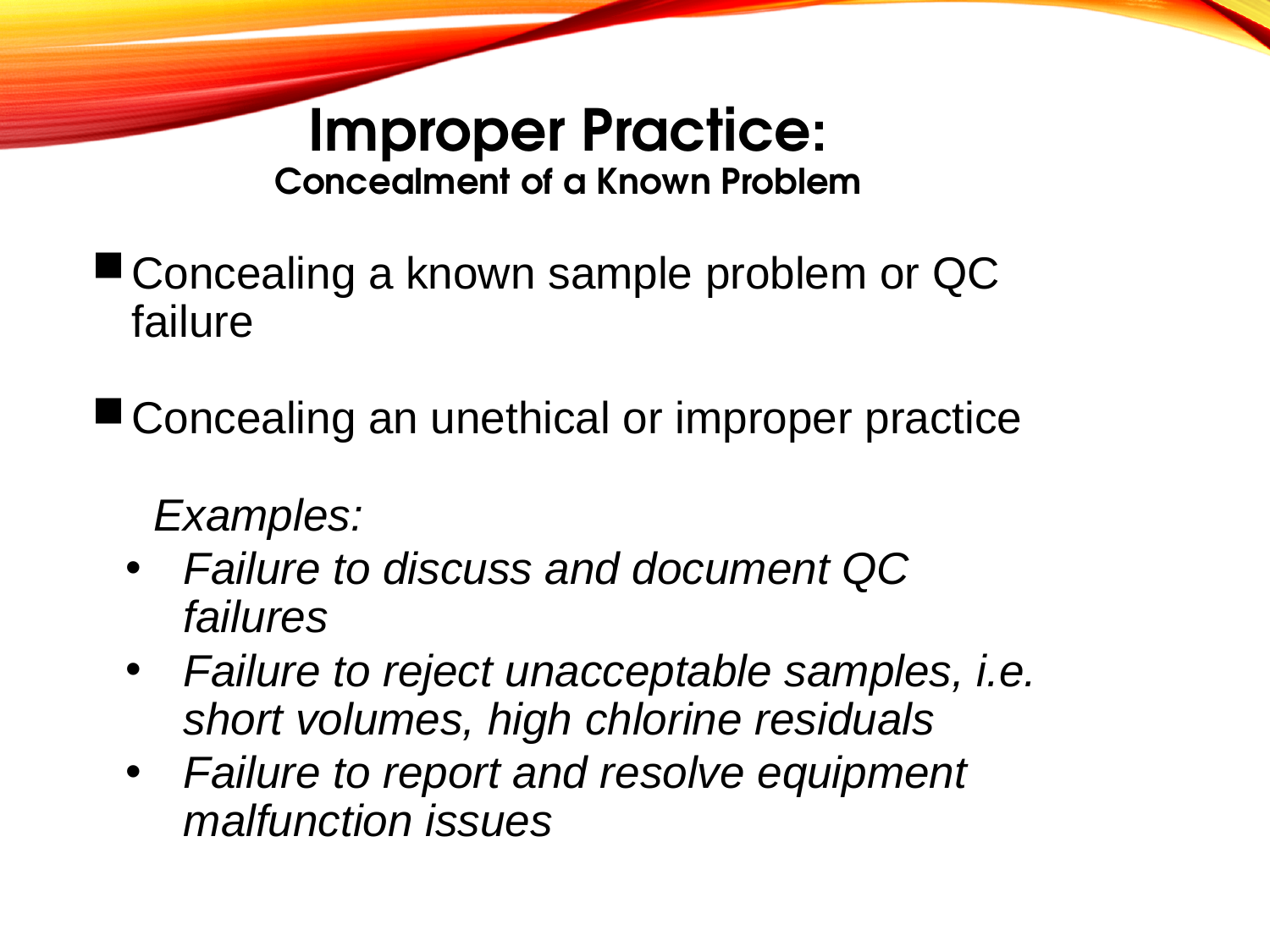

Improper Practice:
Concealment of a Known Problem

Concealing a known sample problem or QC failure

Concealing an unethical or improper practice

     Examples:
Failure to discuss and document QC failures
Failure to reject unacceptable samples, i.e. short volumes, high chlorine residuals
Failure to report and resolve equipment malfunction issues